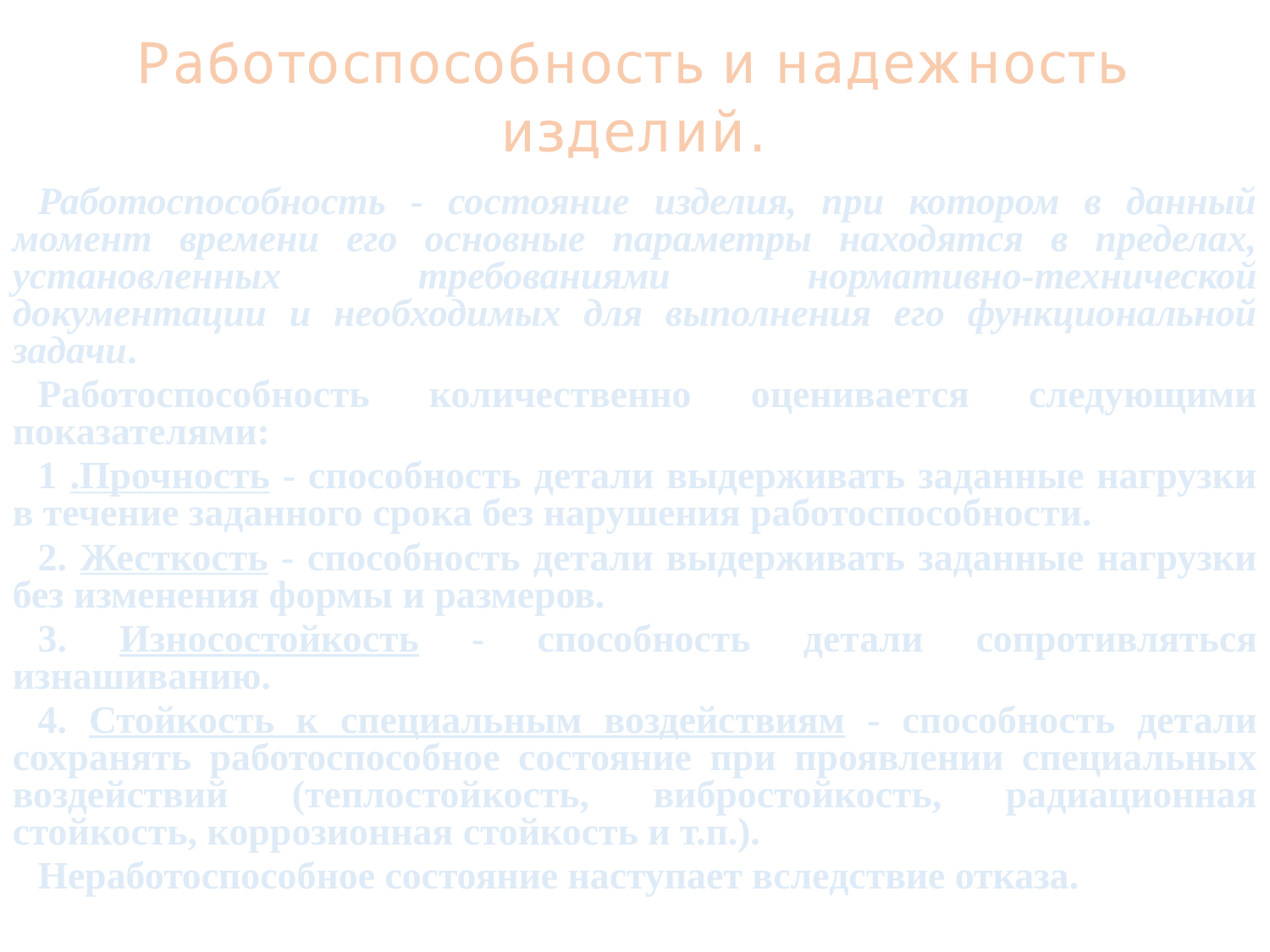

Работоспособность и надежность изделий.
Работоспособность - состояние изделия, при котором в данный момент времени его основные параметры находятся в пределах, установленных требованиями нормативно-технической документации и необходимых для выполнения его функциональной задачи.
Работоспособность количественно оценивается следующими показателями:
1 .Прочность - способность детали выдерживать заданные нагрузки в течение заданного срока без нарушения работоспособности.
2. Жесткость - способность детали выдерживать заданные нагрузки без изменения формы и размеров.
3. Износостойкость - способность детали сопротивляться изнашиванию.
4. Стойкость к специальным воздействиям - способность детали сохранять работоспособное состояние при проявлении специальных воз­действий (теплостойкость, вибростойкость, радиационная стойкость, кор­розионная стойкость и т.п.).
Неработоспособное состояние наступает вследствие отказа.